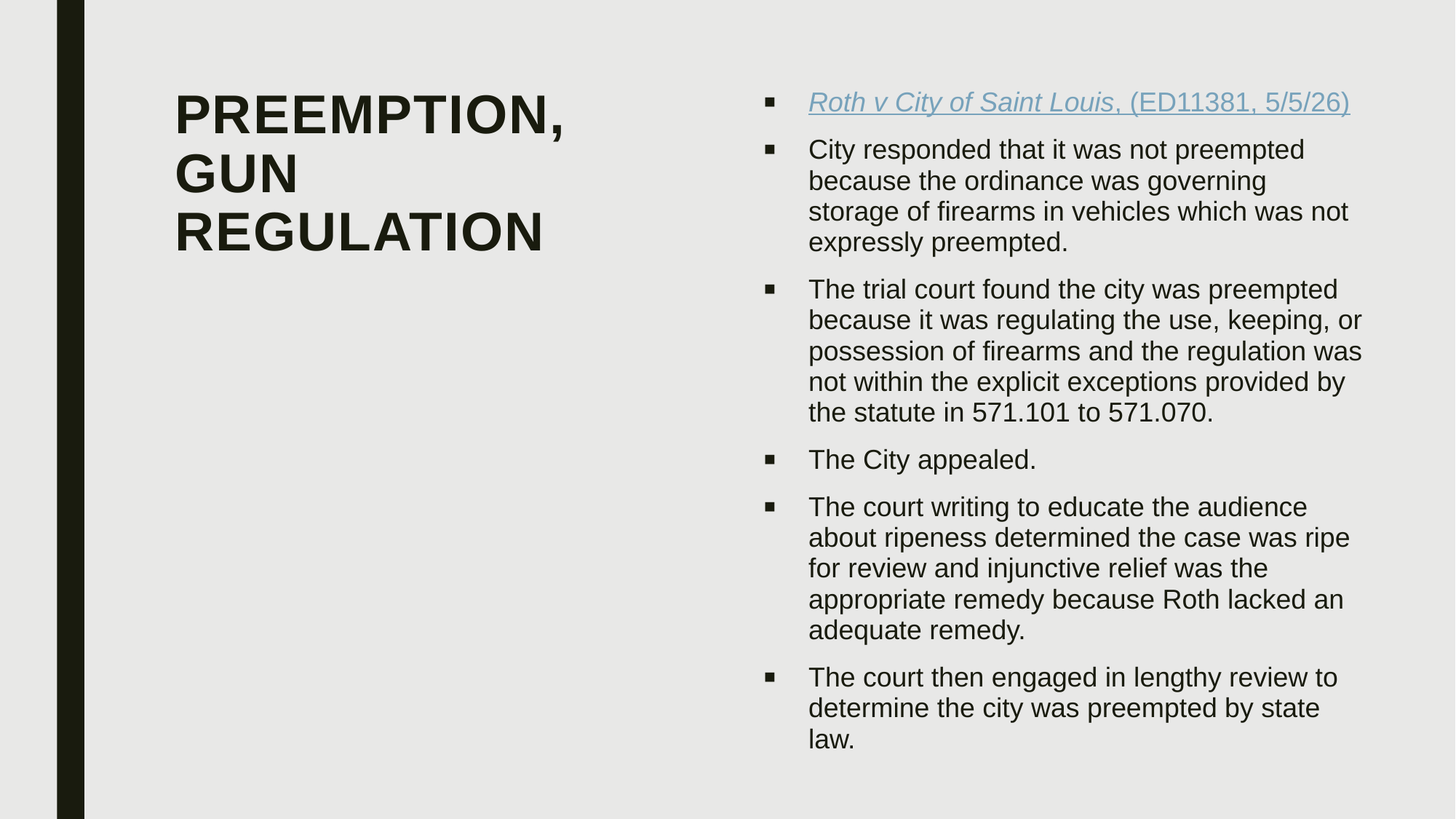

# Preemption, Gun REgulation
Roth v City of Saint Louis, (ED11381, 5/5/26)
City responded that it was not preempted because the ordinance was governing storage of firearms in vehicles which was not expressly preempted.
The trial court found the city was preempted because it was regulating the use, keeping, or possession of firearms and the regulation was not within the explicit exceptions provided by the statute in 571.101 to 571.070.
The City appealed.
The court writing to educate the audience about ripeness determined the case was ripe for review and injunctive relief was the appropriate remedy because Roth lacked an adequate remedy.
The court then engaged in lengthy review to determine the city was preempted by state law.